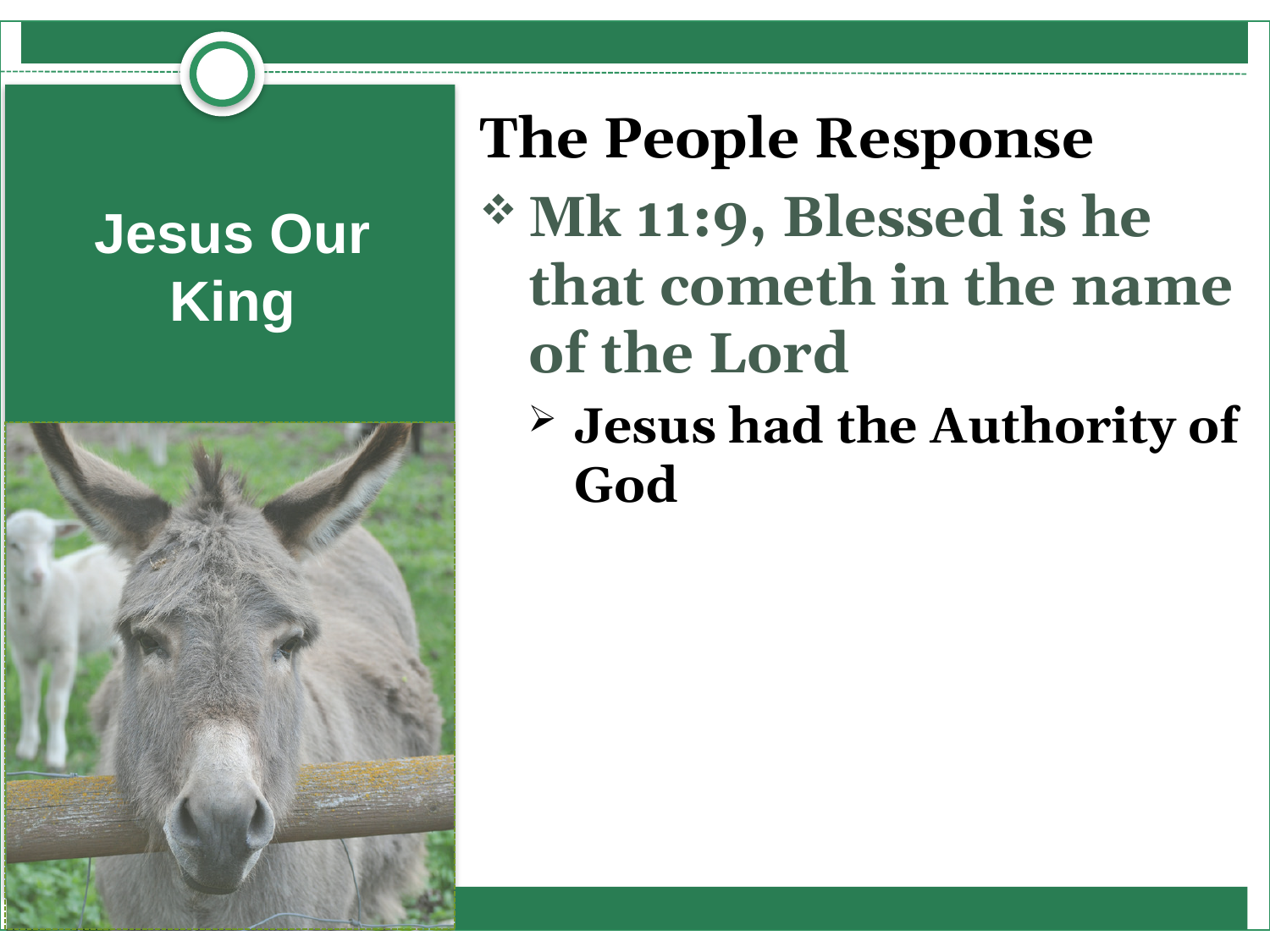

The People Response
Mk 11:9, Blessed is he that cometh in the name of the Lord
Jesus had the Authority of God
# Jesus Our King